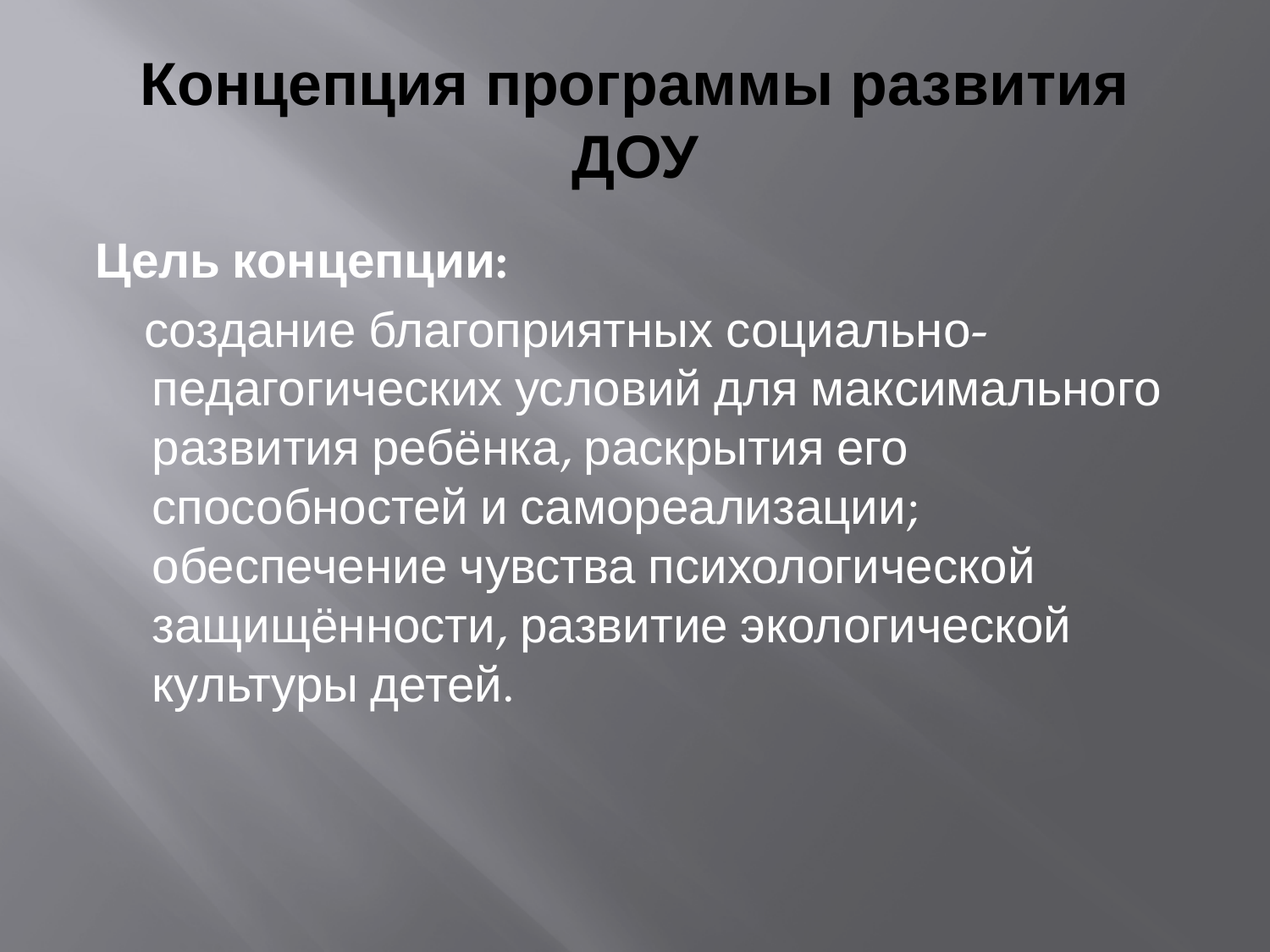

# Концепция программы развития ДОУ
Цель концепции:
    создание благоприятных социально-педагогических условий для максимального развития ребёнка, раскрытия его способностей и самореализации; обеспечение чувства психологической защищённости, развитие экологической культуры детей.